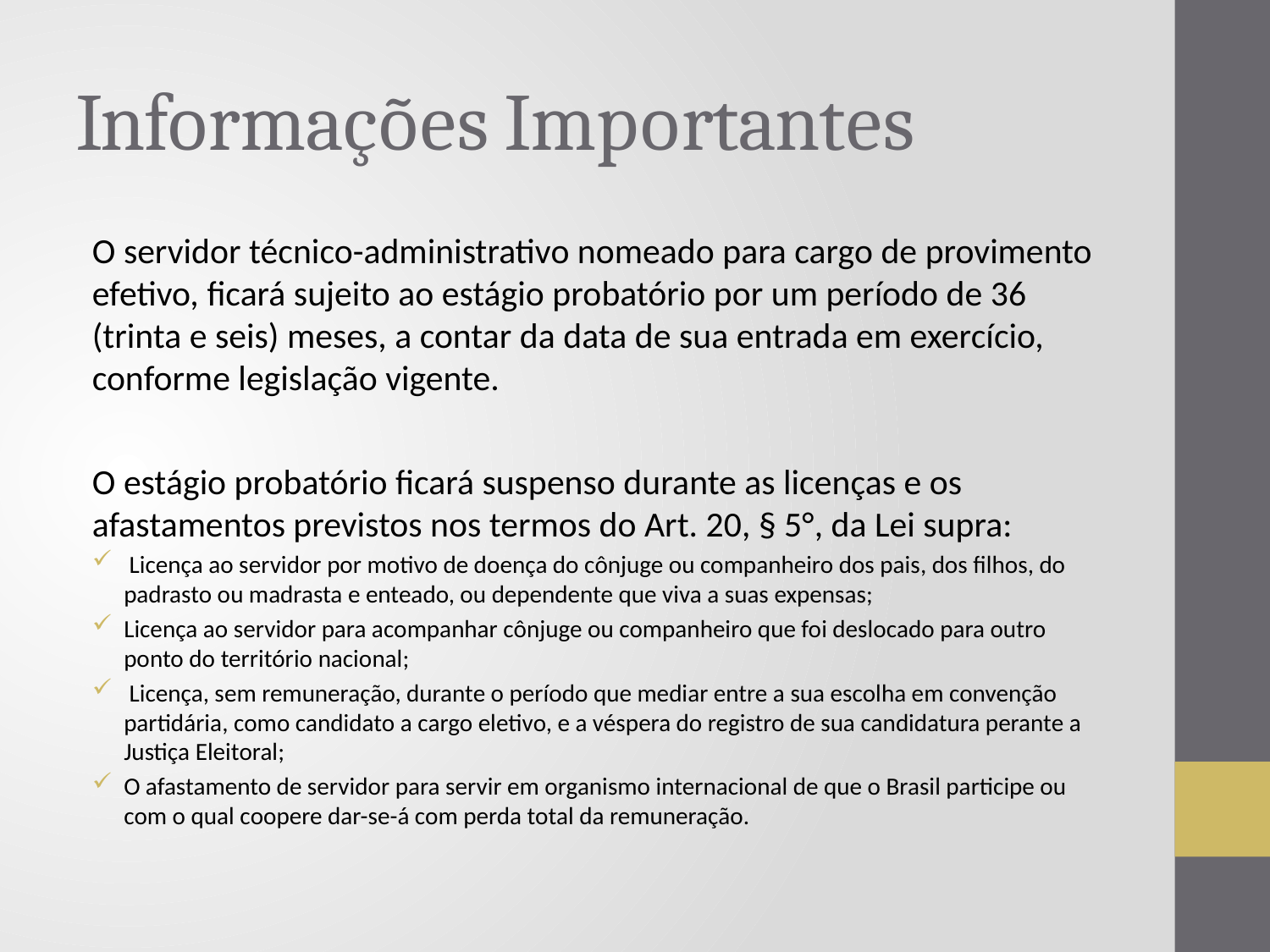

# Informações Importantes
O servidor técnico-administrativo nomeado para cargo de provimento efetivo, ficará sujeito ao estágio probatório por um período de 36 (trinta e seis) meses, a contar da data de sua entrada em exercício, conforme legislação vigente.

O estágio probatório ficará suspenso durante as licenças e os afastamentos previstos nos termos do Art. 20, § 5°, da Lei supra:
 Licença ao servidor por motivo de doença do cônjuge ou companheiro dos pais, dos filhos, do padrasto ou madrasta e enteado, ou dependente que viva a suas expensas;
Licença ao servidor para acompanhar cônjuge ou companheiro que foi deslocado para outro ponto do território nacional;
 Licença, sem remuneração, durante o período que mediar entre a sua escolha em convenção partidária, como candidato a cargo eletivo, e a véspera do registro de sua candidatura perante a Justiça Eleitoral;
O afastamento de servidor para servir em organismo internacional de que o Brasil participe ou com o qual coopere dar-se-á com perda total da remuneração.